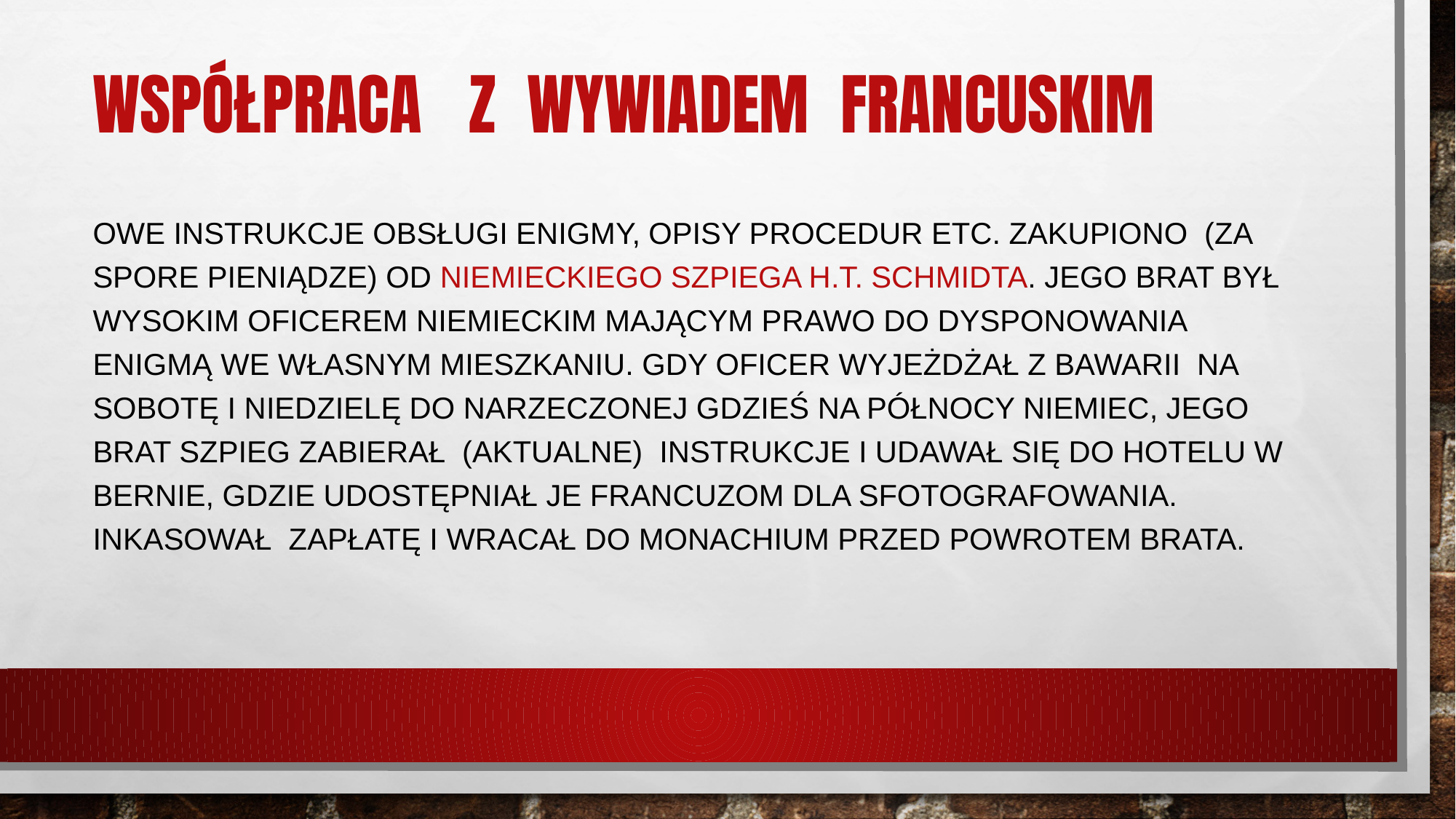

# WSPÓŁPRACA   Z  WYWIADEM  FRANCUSKIM
Owe instrukcje obsługi enigmy, Opisy procedur etc. Zakupiono  (za spore pieniądze) od niemieckiego szpiega H.T. ScHmidta. Jego brat był wysokim oficerem niemieckim mającym prawo do dysponowania enigmą we własnym mieszkaniu. Gdy oficer wyjeżdżał z bawarii  na sobotę i niedzielę do narzeczonej gdzieś na północy Niemiec, jego brat szpieg zabierał  (aktualne)  instrukcje i udawał się do hotelu w Bernie, gdzie udostępniał je francuzom dla sfotografowania.  Inkasował  zapłatę i wracał do Monachium przed powrotem brata.